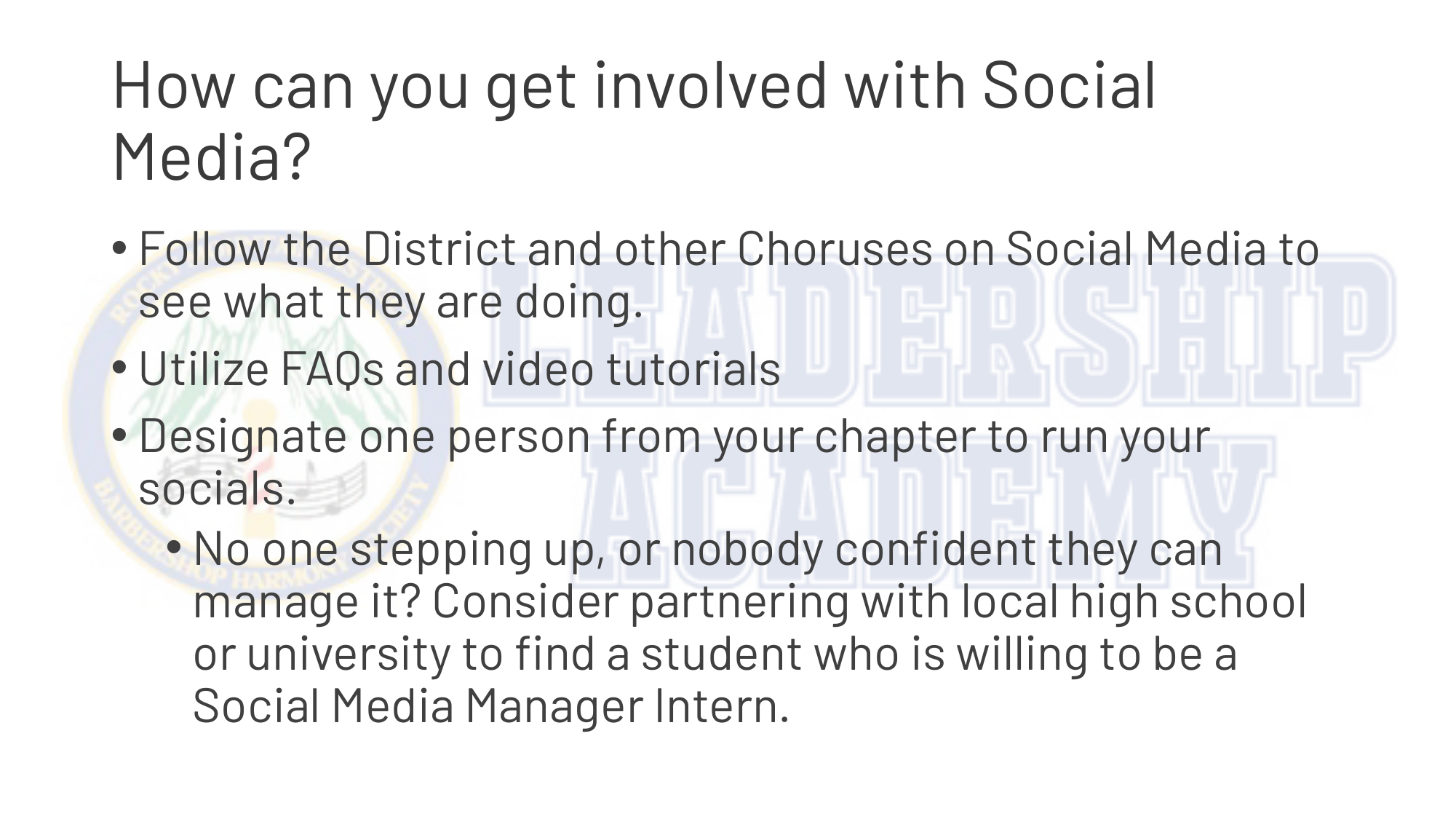

# How can you get involved with Social Media?
Follow the District and other Choruses on Social Media to see what they are doing.
Utilize FAQs and video tutorials
Designate one person from your chapter to run your socials.
No one stepping up, or nobody confident they can manage it? Consider partnering with local high school or university to find a student who is willing to be a Social Media Manager Intern.